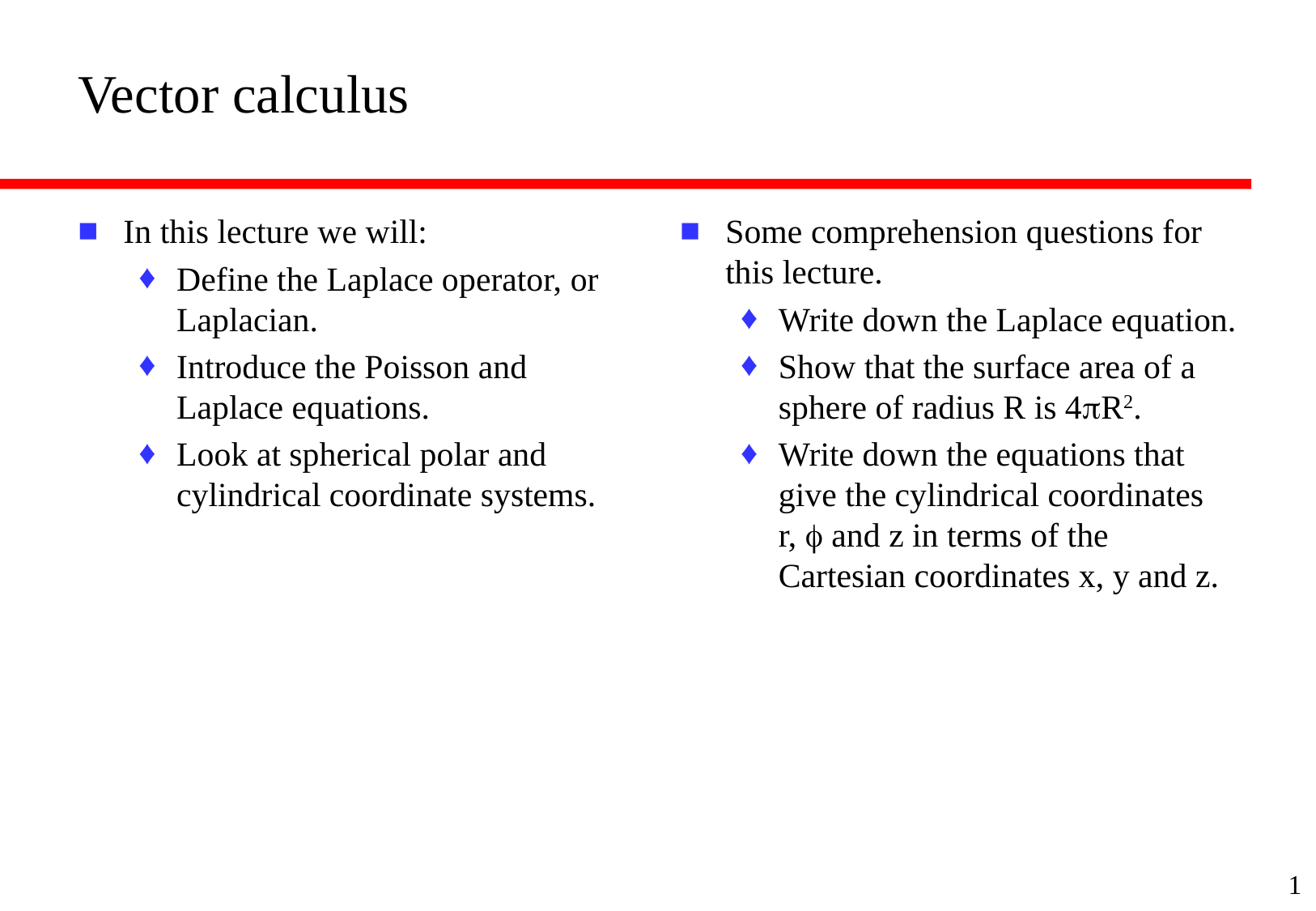

# Vector calculus
In this lecture we will:
Define the Laplace operator, or Laplacian.
Introduce the Poisson and Laplace equations.
Look at spherical polar and cylindrical coordinate systems.

Some comprehension questions for this lecture.
Write down the Laplace equation.
Show that the surface area of a sphere of radius R is 4πR2.
Write down the equations that give the cylindrical coordinates
r, φ and z in terms of the Cartesian coordinates x, y and z.
1